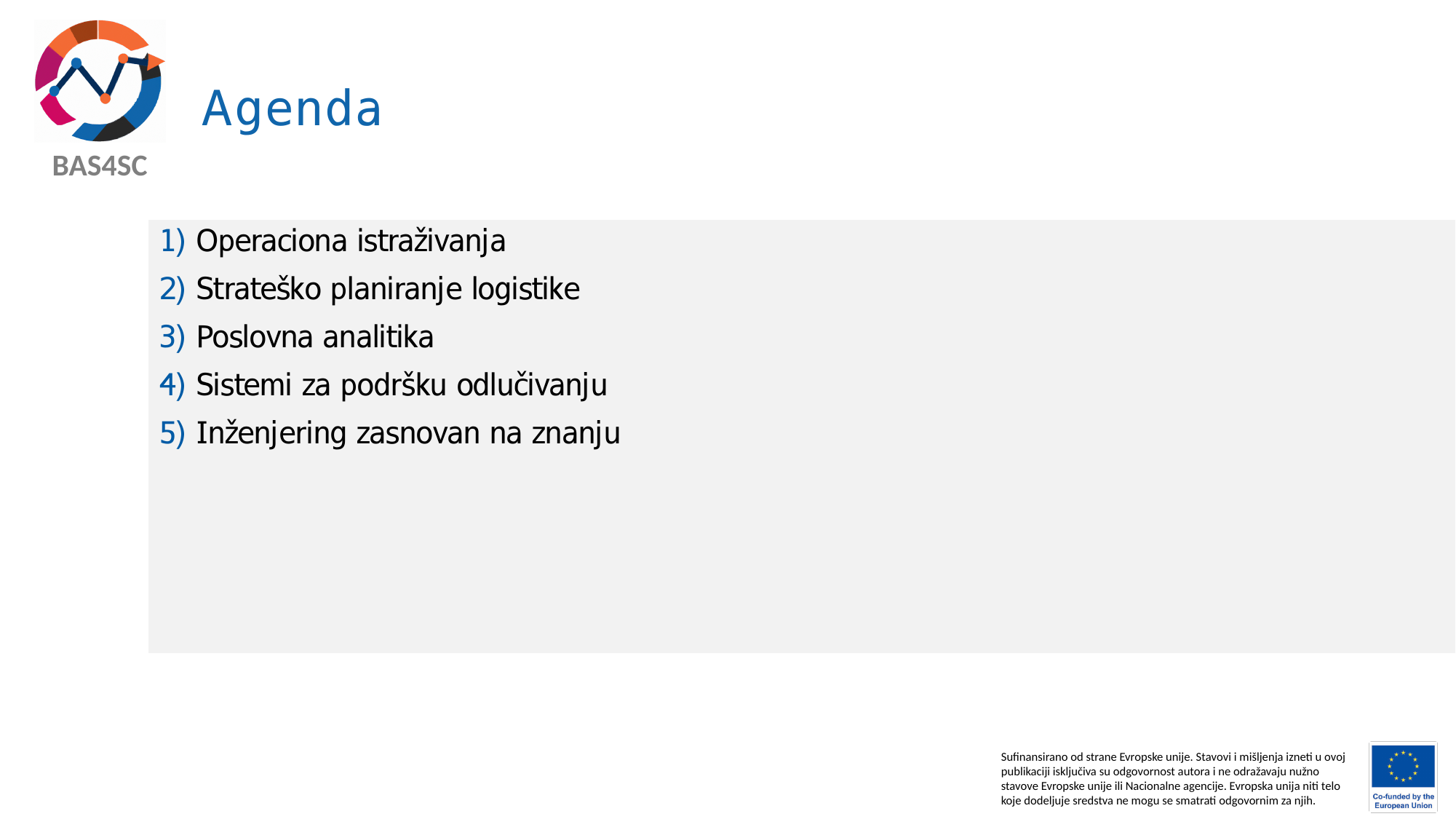

# Agenda
 Operaciona istraživanja
 Strateško planiranje logistike
 Poslovna analitika
 Sistemi za podršku odlučivanju
 Inženjering zasnovan na znanju